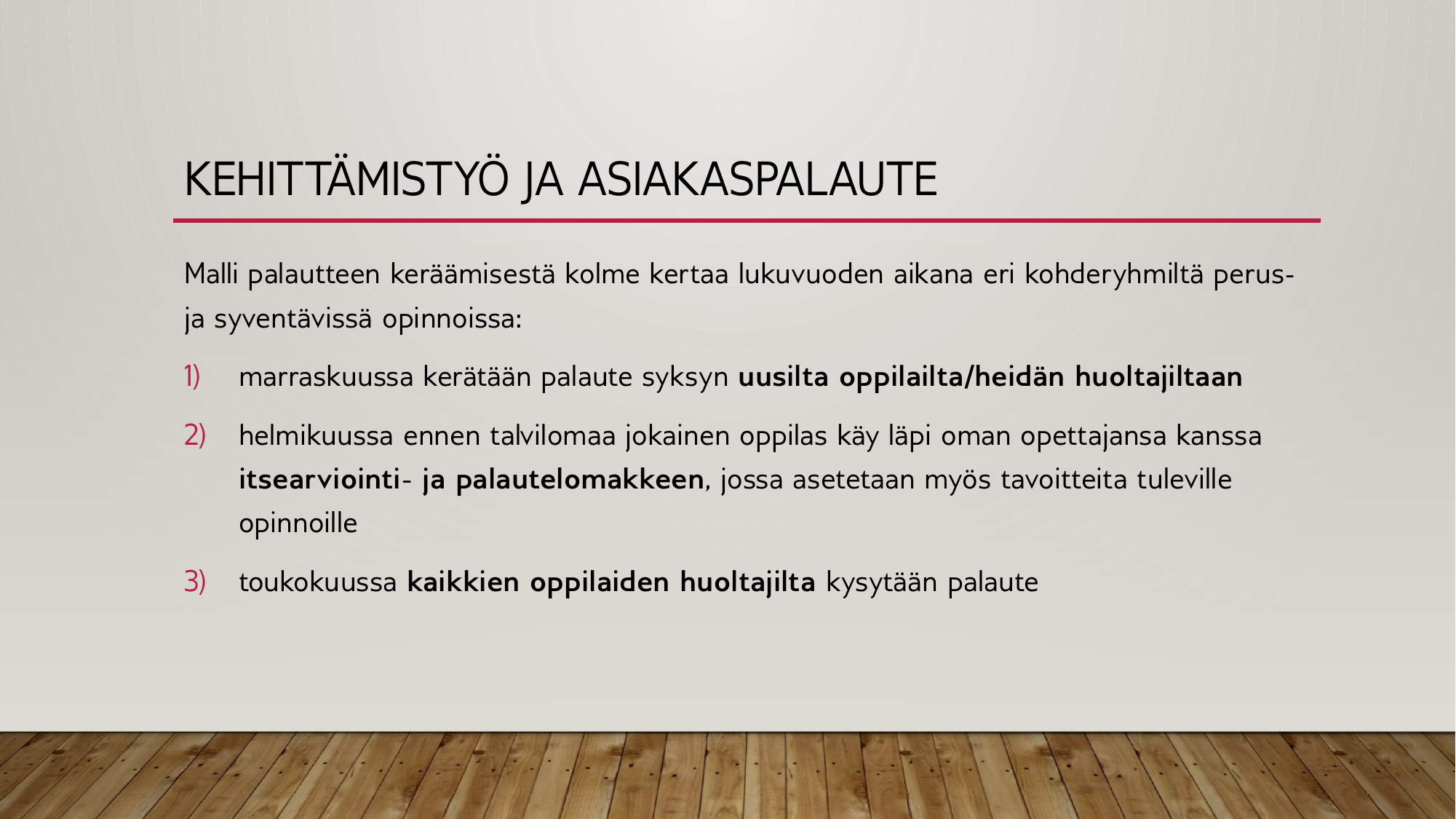

# KEHIttämistyö ja asiakaspalaute
Malli palautteen keräämisestä kolme kertaa lukuvuoden aikana eri kohderyhmiltä perus- ja syventävissä opinnoissa:
marraskuussa kerätään palaute syksyn uusilta oppilailta/heidän huoltajiltaan
helmikuussa ennen talvilomaa jokainen oppilas käy läpi oman opettajansa kanssa itsearviointi- ja palautelomakkeen, jossa asetetaan myös tavoitteita tuleville opinnoille
toukokuussa kaikkien oppilaiden huoltajilta kysytään palaute